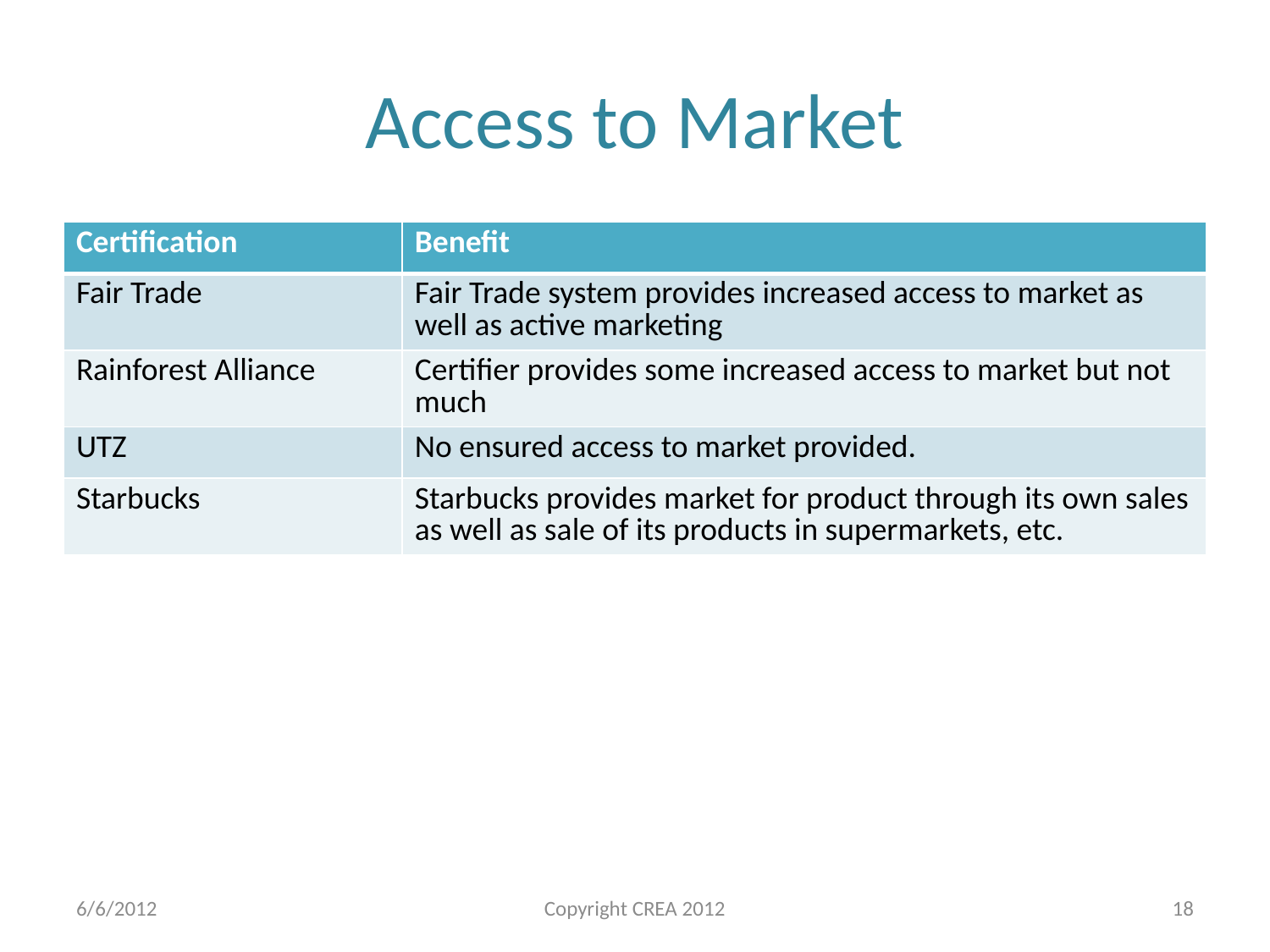

# Access to Market
| Certification | Benefit |
| --- | --- |
| Fair Trade | Fair Trade system provides increased access to market as well as active marketing |
| Rainforest Alliance | Certifier provides some increased access to market but not much |
| UTZ | No ensured access to market provided. |
| Starbucks | Starbucks provides market for product through its own sales as well as sale of its products in supermarkets, etc. |
6/6/2012
Copyright CREA 2012
18